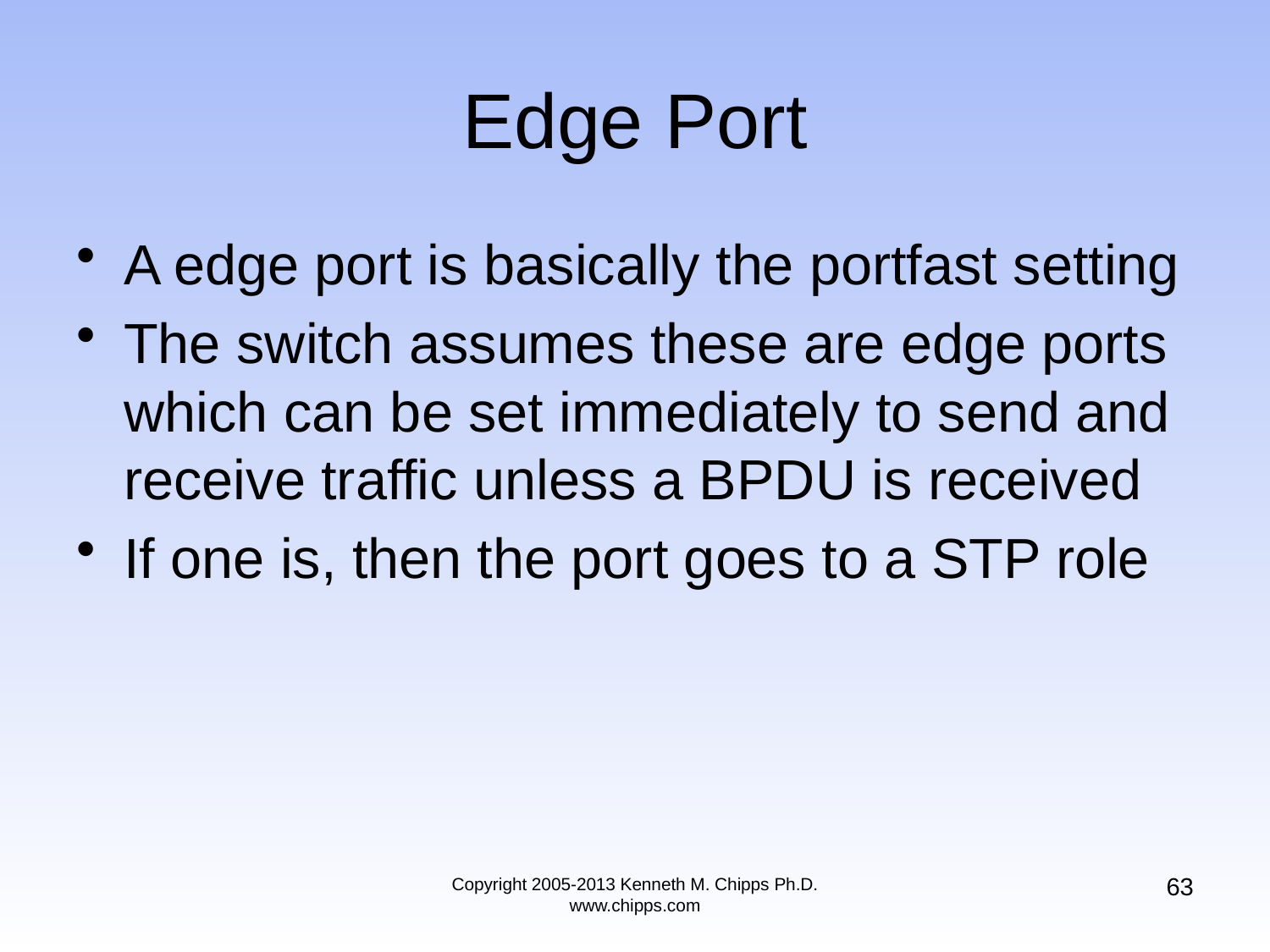

# Edge Port
A edge port is basically the portfast setting
The switch assumes these are edge ports which can be set immediately to send and receive traffic unless a BPDU is received
If one is, then the port goes to a STP role
63
Copyright 2005-2013 Kenneth M. Chipps Ph.D. www.chipps.com